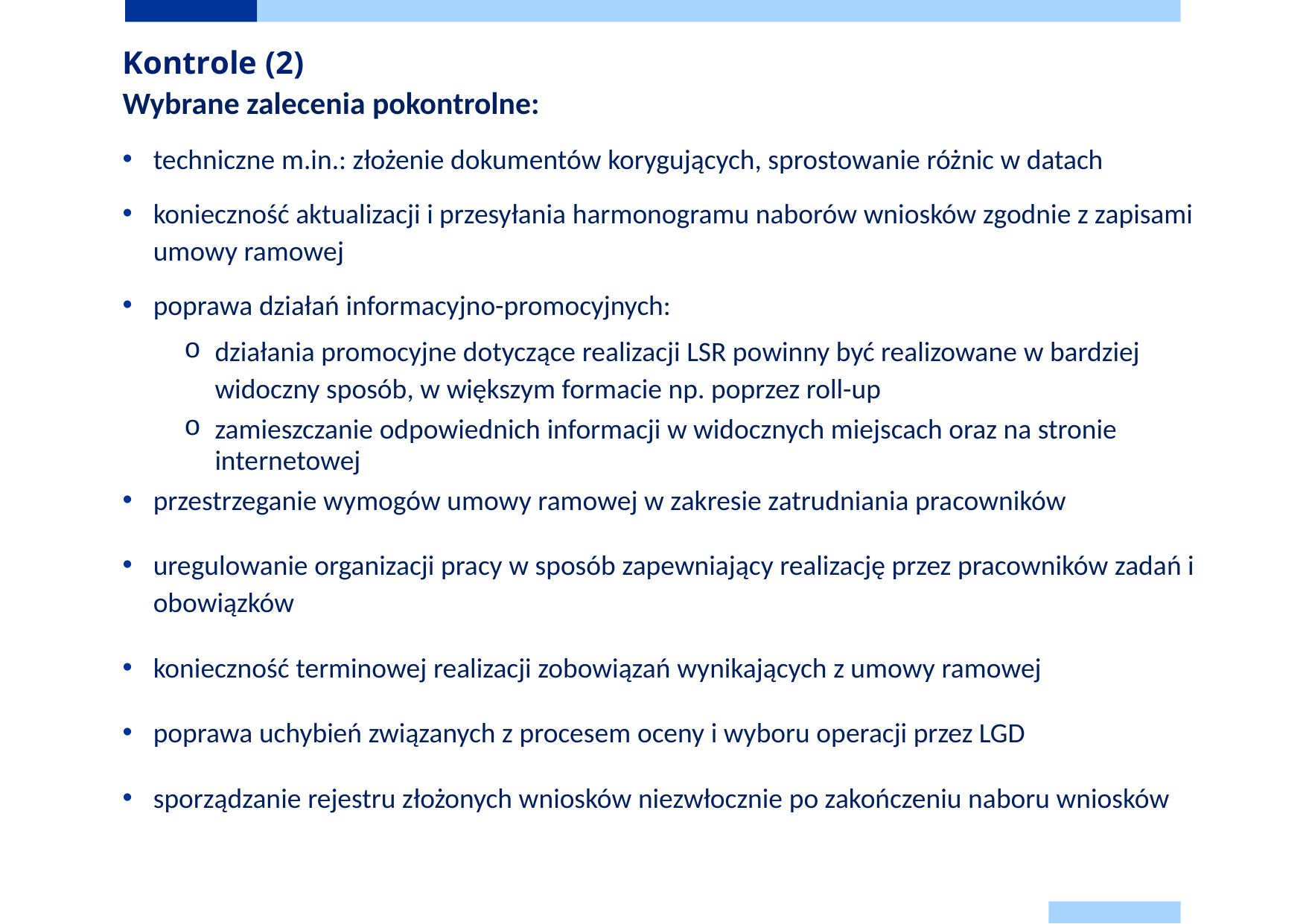

Kontrole (2)
Wybrane zalecenia pokontrolne:
techniczne m.in.: złożenie dokumentów korygujących, sprostowanie różnic w datach
konieczność aktualizacji i przesyłania harmonogramu naborów wniosków zgodnie z zapisami umowy ramowej
poprawa działań informacyjno-promocyjnych:
działania promocyjne dotyczące realizacji LSR powinny być realizowane w bardziej widoczny sposób, w większym formacie np. poprzez roll-up
zamieszczanie odpowiednich informacji w widocznych miejscach oraz na stronie internetowej
przestrzeganie wymogów umowy ramowej w zakresie zatrudniania pracowników
uregulowanie organizacji pracy w sposób zapewniający realizację przez pracowników zadań i obowiązków
konieczność terminowej realizacji zobowiązań wynikających z umowy ramowej
poprawa uchybień związanych z procesem oceny i wyboru operacji przez LGD
sporządzanie rejestru złożonych wniosków niezwłocznie po zakończeniu naboru wniosków